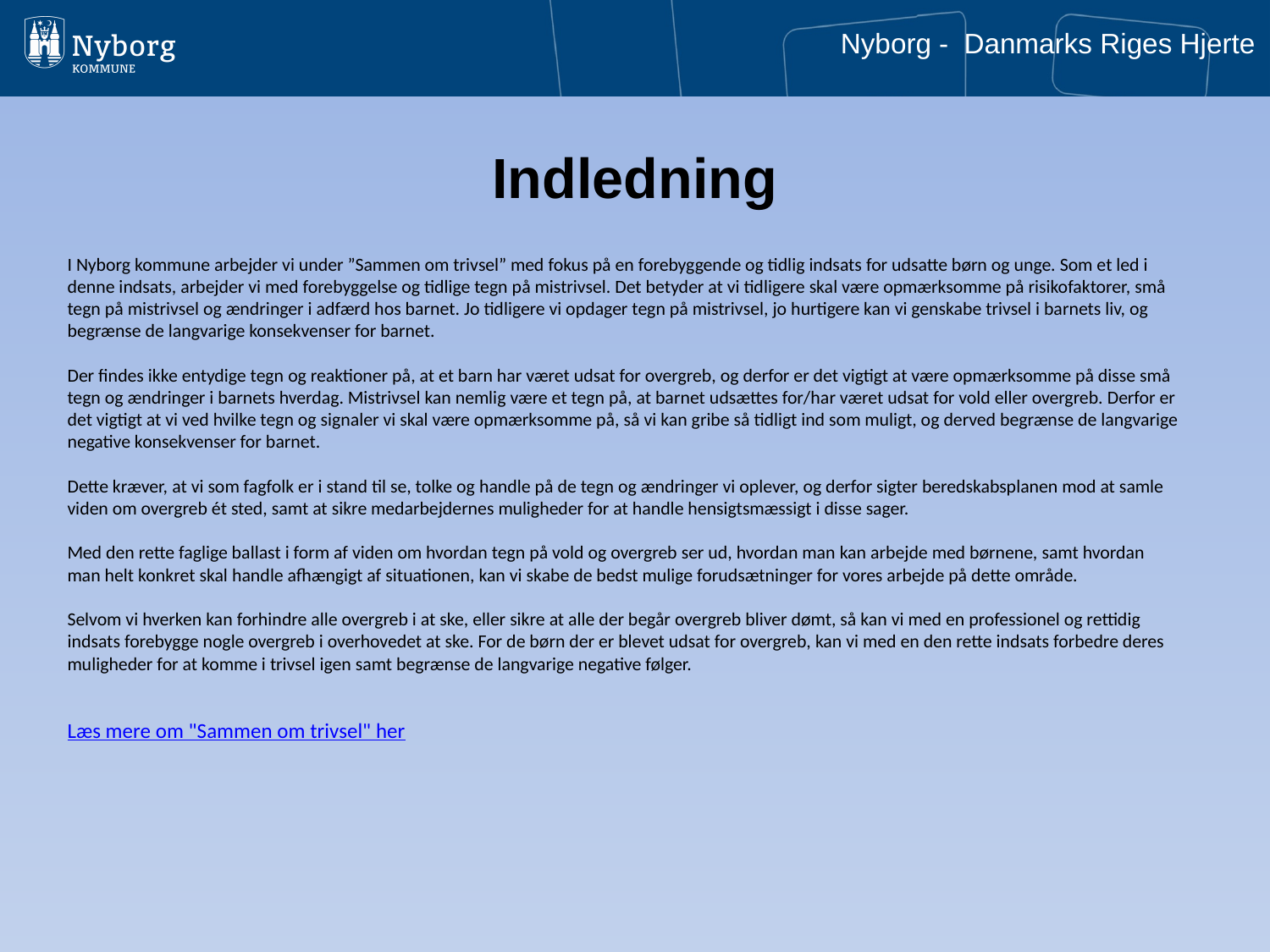

# Indledning
I Nyborg kommune arbejder vi under ”Sammen om trivsel” med fokus på en forebyggende og tidlig indsats for udsatte børn og unge. Som et led i denne indsats, arbejder vi med forebyggelse og tidlige tegn på mistrivsel. Det betyder at vi tidligere skal være opmærksomme på risikofaktorer, små tegn på mistrivsel og ændringer i adfærd hos barnet. Jo tidligere vi opdager tegn på mistrivsel, jo hurtigere kan vi genskabe trivsel i barnets liv, og begrænse de langvarige konsekvenser for barnet.

Der findes ikke entydige tegn og reaktioner på, at et barn har været udsat for overgreb, og derfor er det vigtigt at være opmærksomme på disse små tegn og ændringer i barnets hverdag. Mistrivsel kan nemlig være et tegn på, at barnet udsættes for/har været udsat for vold eller overgreb. Derfor er det vigtigt at vi ved hvilke tegn og signaler vi skal være opmærksomme på, så vi kan gribe så tidligt ind som muligt, og derved begrænse de langvarige negative konsekvenser for barnet.

Dette kræver, at vi som fagfolk er i stand til se, tolke og handle på de tegn og ændringer vi oplever, og derfor sigter beredskabsplanen mod at samle viden om overgreb ét sted, samt at sikre medarbejdernes muligheder for at handle hensigtsmæssigt i disse sager.

Med den rette faglige ballast i form af viden om hvordan tegn på vold og overgreb ser ud, hvordan man kan arbejde med børnene, samt hvordan man helt konkret skal handle afhængigt af situationen, kan vi skabe de bedst mulige forudsætninger for vores arbejde på dette område.

Selvom vi hverken kan forhindre alle overgreb i at ske, eller sikre at alle der begår overgreb bliver dømt, så kan vi med en professionel og rettidig indsats forebygge nogle overgreb i overhovedet at ske. For de børn der er blevet udsat for overgreb, kan vi med en den rette indsats forbedre deres muligheder for at komme i trivsel igen samt begrænse de langvarige negative følger.

Læs mere om "Sammen om trivsel" her